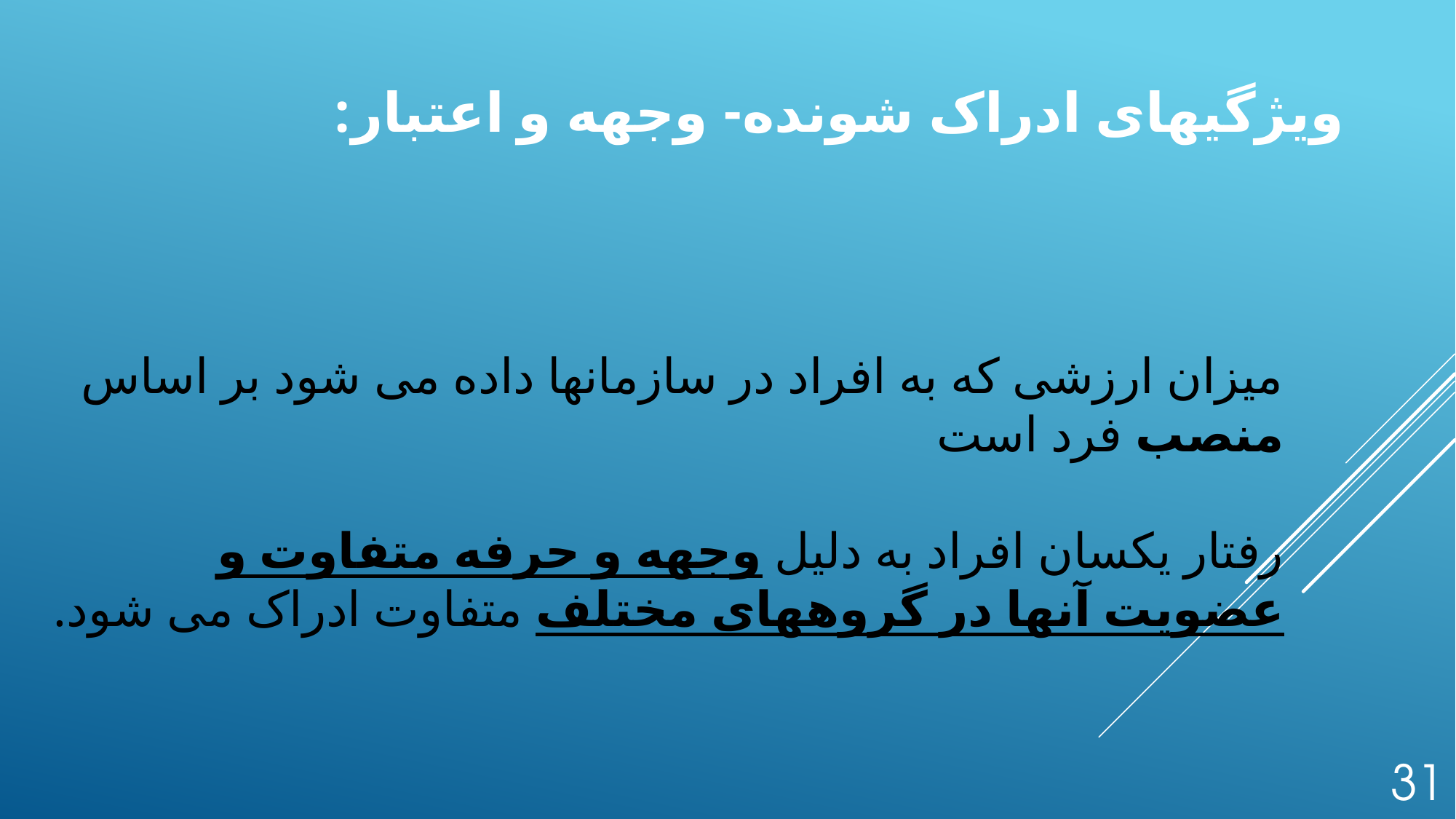

ویژگیهای ادراک شونده- وجهه و اعتبار:
میزان ارزشی که به افراد در سازمانها داده می شود بر اساس منصب فرد است

رفتار یکسان افراد به دلیل وجهه و حرفه متفاوت و عضویت آنها در گروههای مختلف متفاوت ادراک می شود.

31